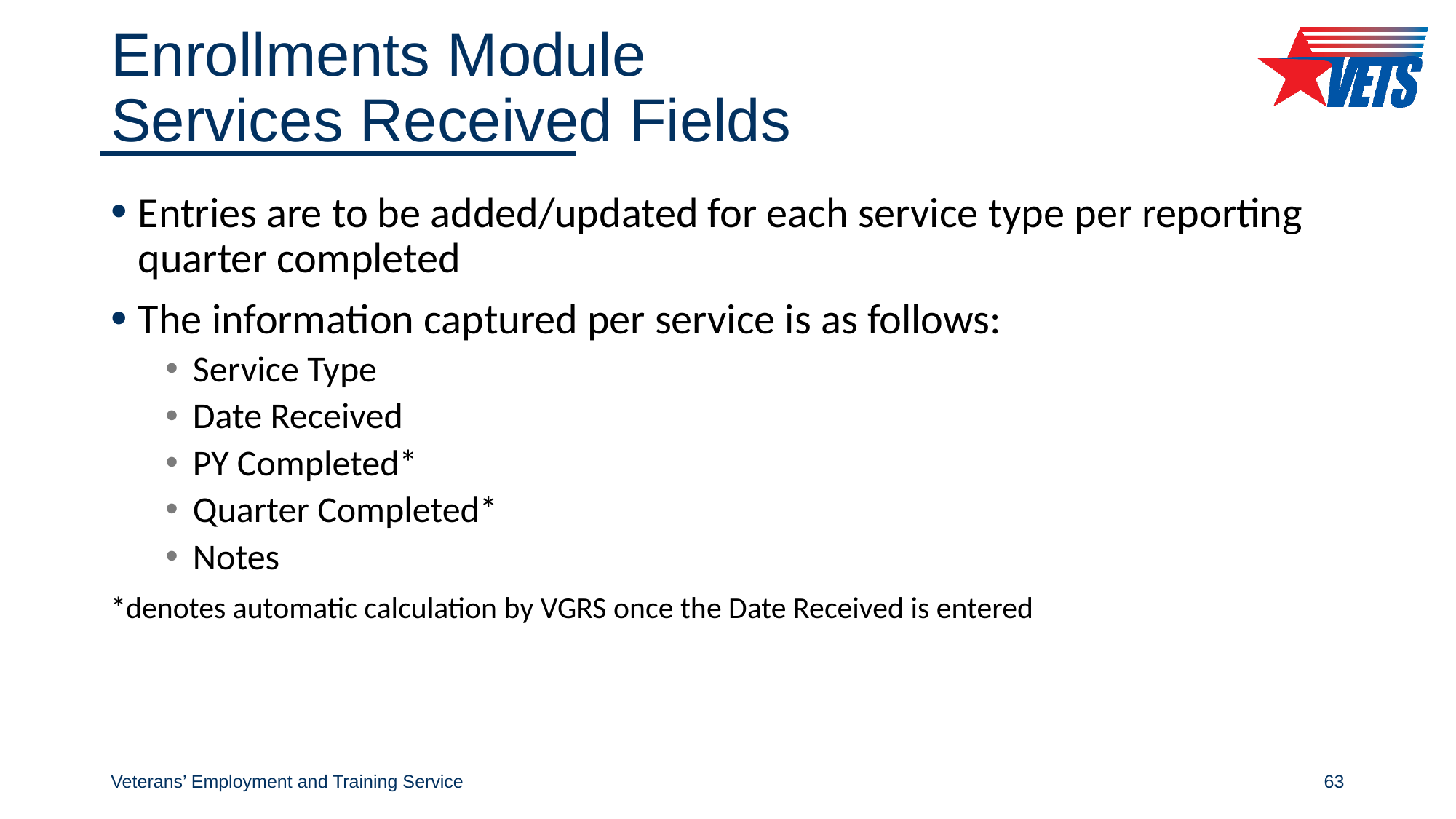

# Enrollments Module Services Received Fields
Entries are to be added/updated for each service type per reporting quarter completed
The information captured per service is as follows:
Service Type
Date Received
PY Completed*
Quarter Completed*
Notes
*denotes automatic calculation by VGRS once the Date Received is entered

Veterans’ Employment and Training Service
63